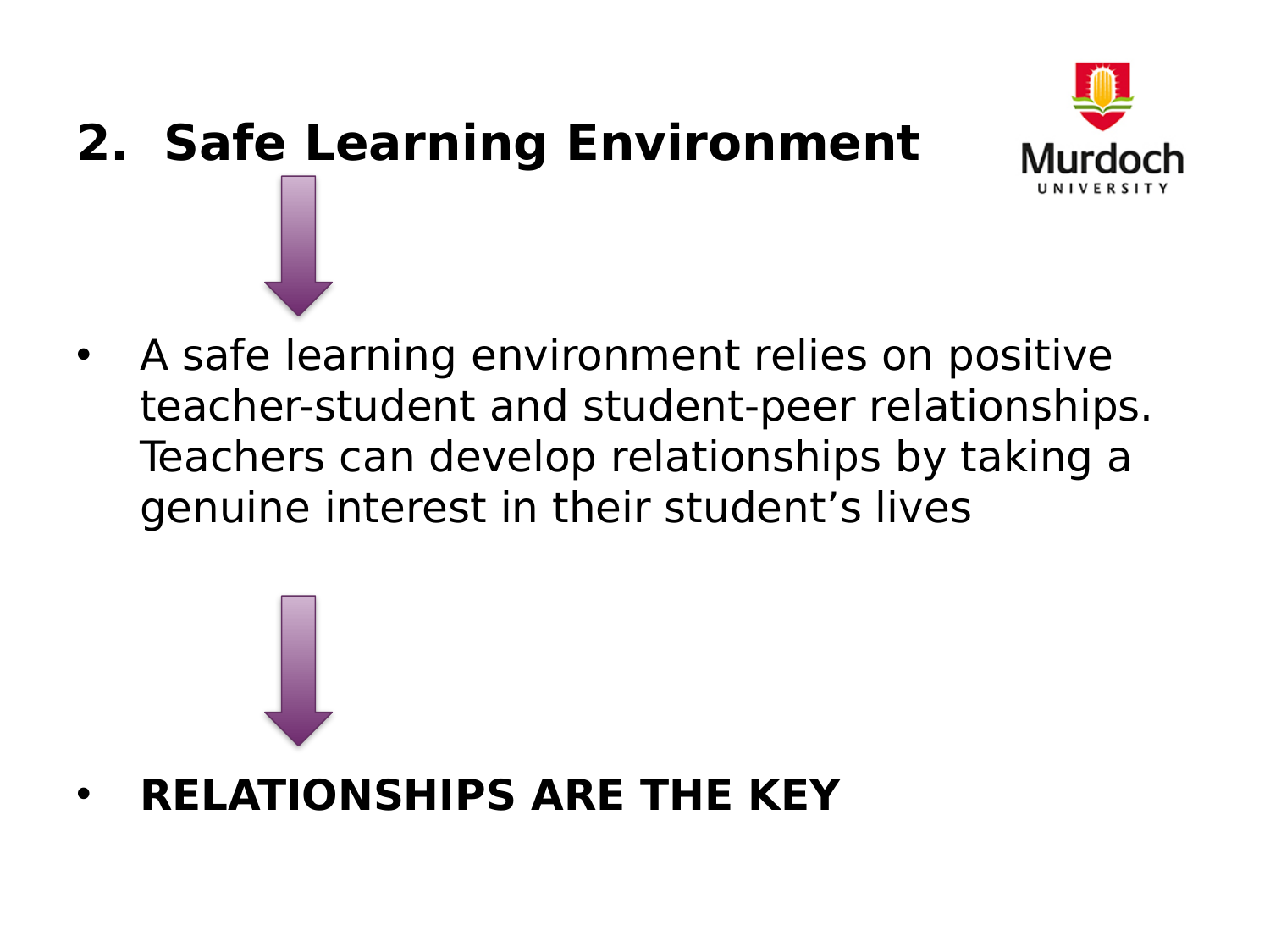

# 2.  Safe Learning Environment

A safe learning environment relies on positive teacher-student and student-peer relationships.  Teachers can develop relationships by taking a genuine interest in their student’s lives

RELATIONSHIPS ARE THE KEY